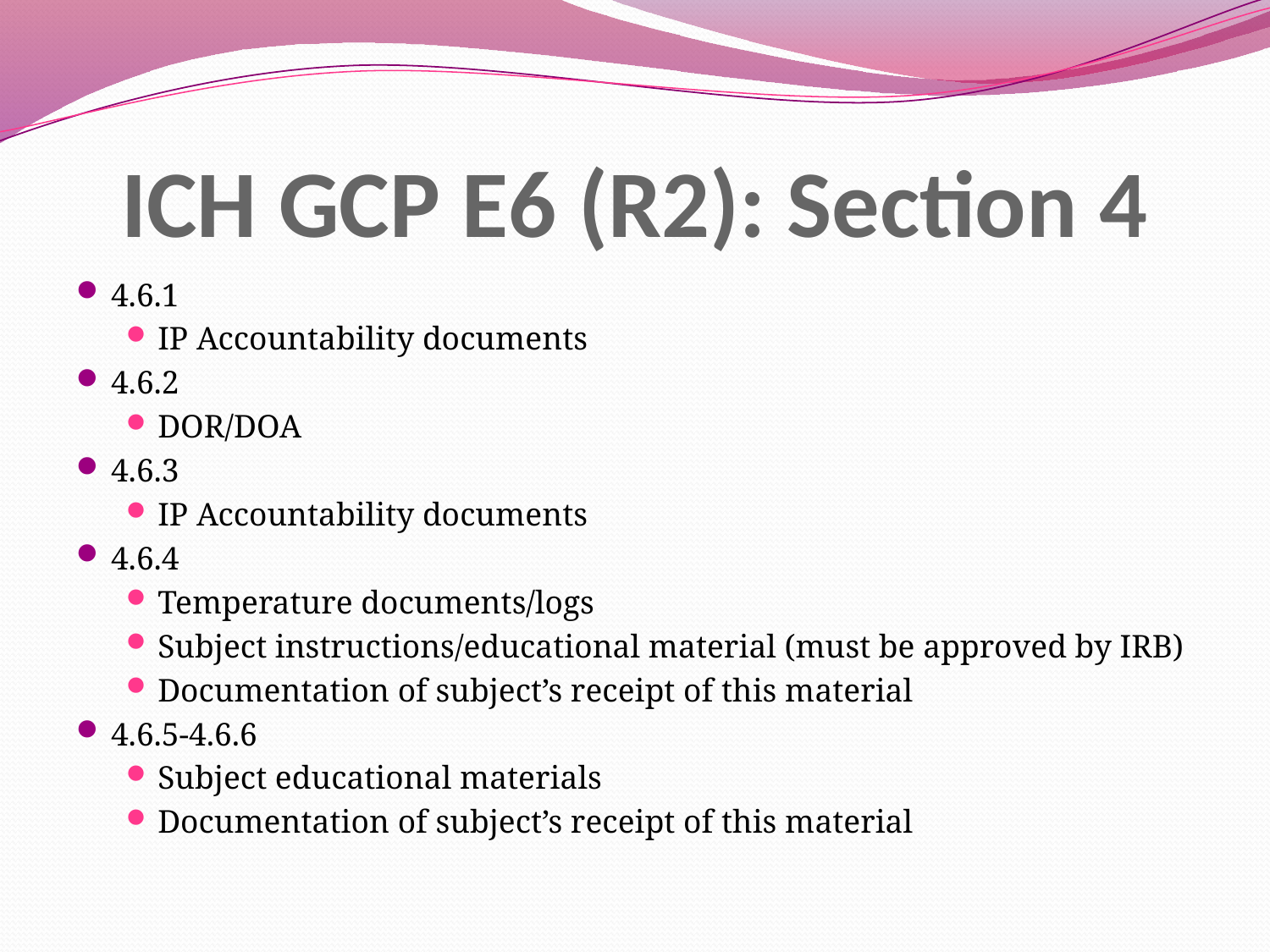

# ICH GCP E6 (R2): Section 4
4.6.1
IP Accountability documents
4.6.2
DOR/DOA
4.6.3
IP Accountability documents
4.6.4
Temperature documents/logs
Subject instructions/educational material (must be approved by IRB)
Documentation of subject’s receipt of this material
4.6.5-4.6.6
Subject educational materials
Documentation of subject’s receipt of this material